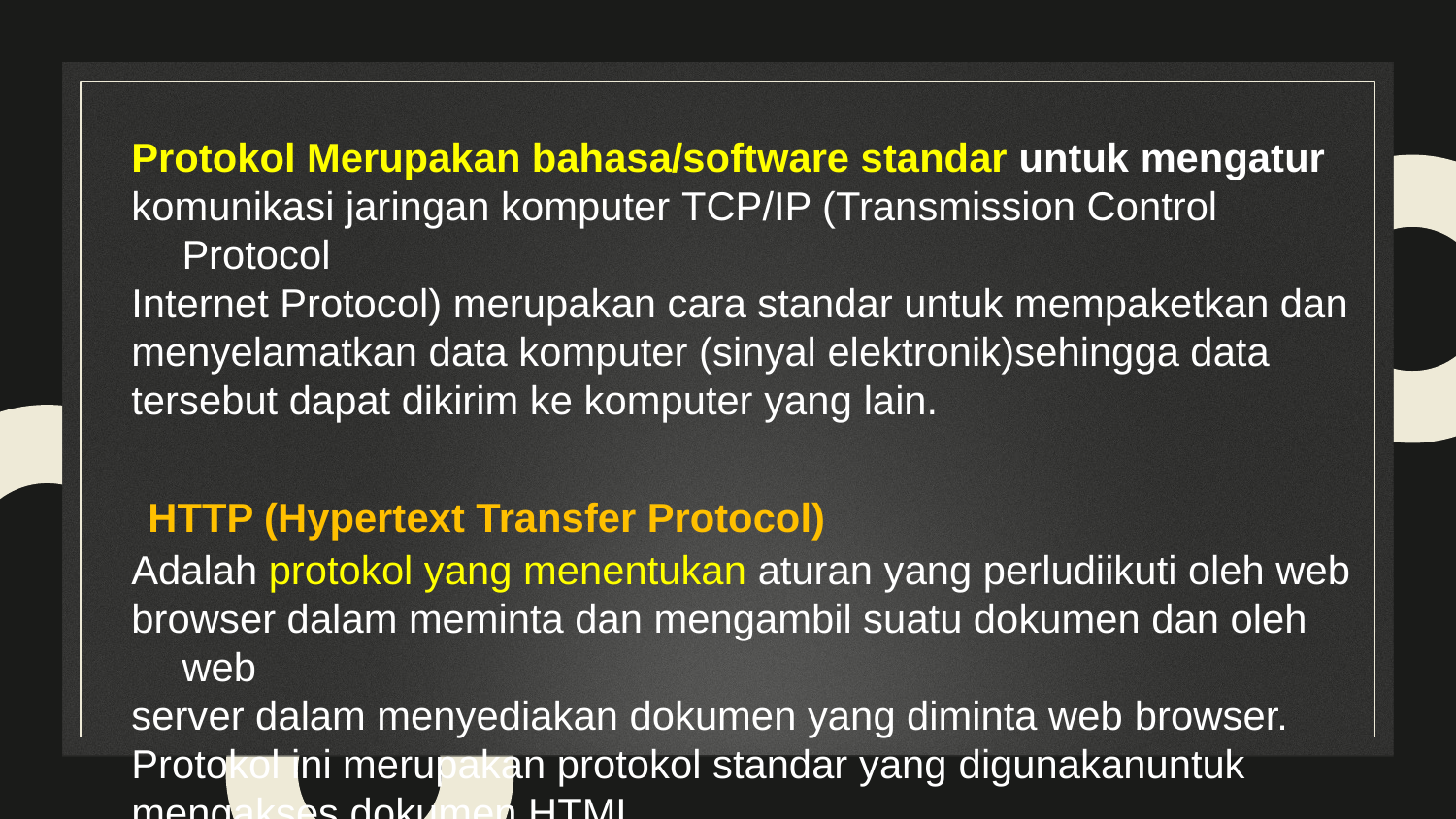

Protokol Merupakan bahasa/software standar untuk mengatur
komunikasi jaringan komputer TCP/IP (Transmission Control Protocol
Internet Protocol) merupakan cara standar untuk mempaketkan dan
menyelamatkan data komputer (sinyal elektronik)sehingga data
tersebut dapat dikirim ke komputer yang lain.

 HTTP (Hypertext Transfer Protocol)
Adalah protokol yang menentukan aturan yang perludiikuti oleh web
browser dalam meminta dan mengambil suatu dokumen dan oleh web
server dalam menyediakan dokumen yang diminta web browser.
Protokol ini merupakan protokol standar yang digunakanuntuk
mengakses dokumen HTML.